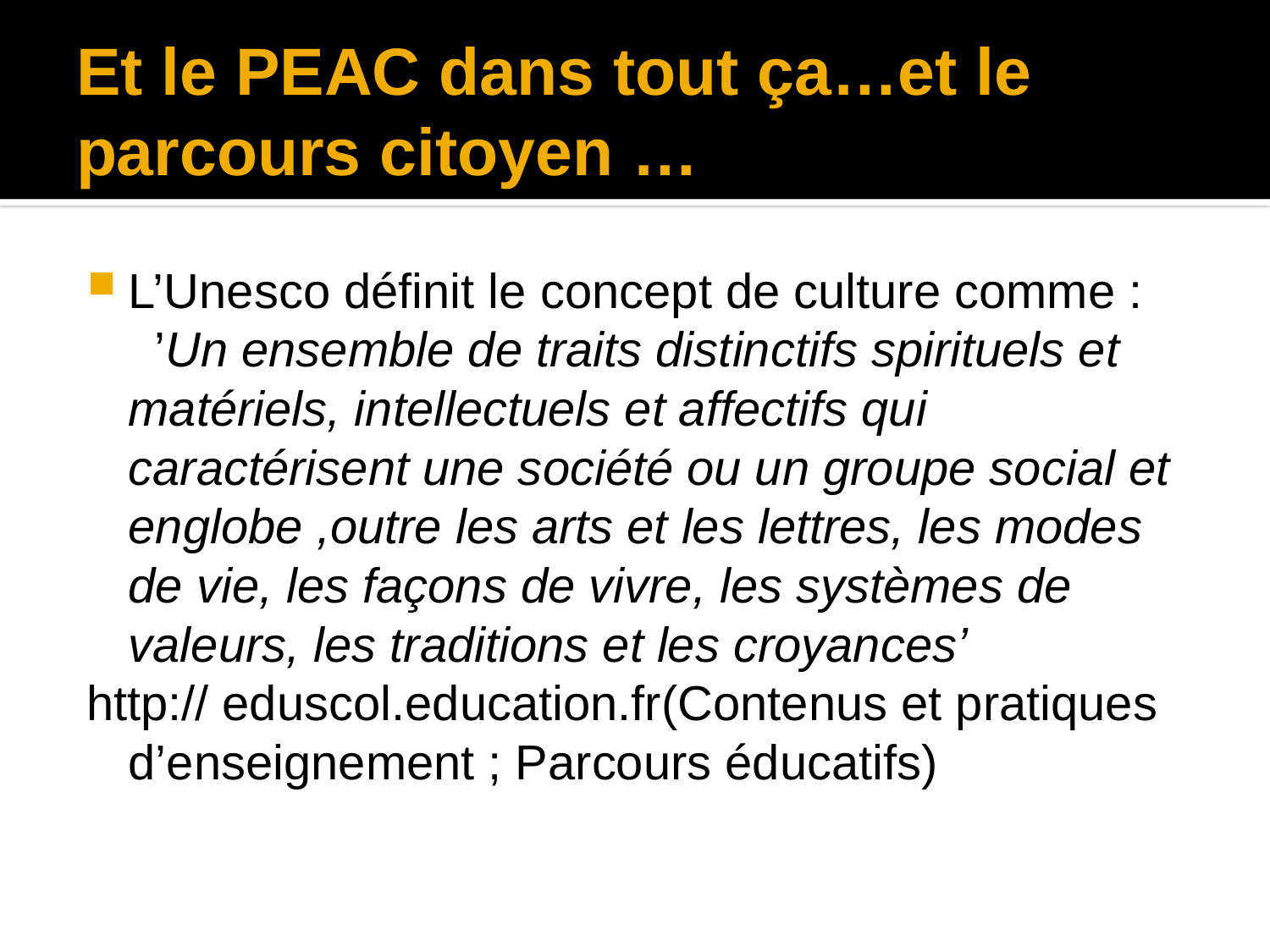

# Et le PEAC dans tout ça…et le parcours citoyen …
L’Unesco définit le concept de culture comme :
     ’Un ensemble de traits distinctifs spirituels et matériels, intellectuels et affectifs qui caractérisent une société ou un groupe social et englobe ,outre les arts et les lettres, les modes de vie, les façons de vivre, les systèmes de valeurs, les traditions et les croyances’
http:// eduscol.education.fr(Contenus et pratiques d’enseignement ; Parcours éducatifs)